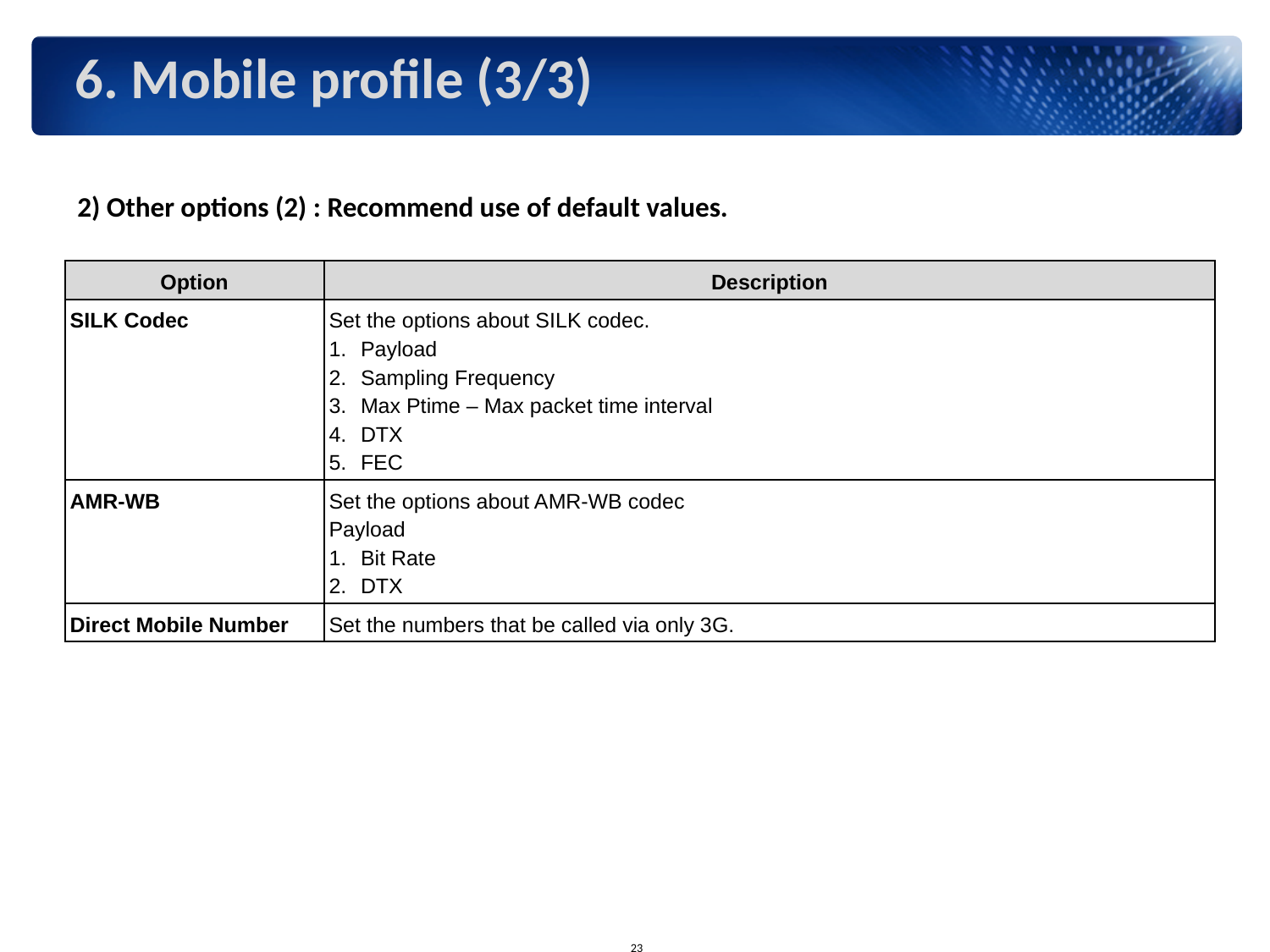

6. Mobile profile (3/3)
2) Other options (2) : Recommend use of default values.
| Option | Description |
| --- | --- |
| SILK Codec | Set the options about SILK codec. Payload Sampling Frequency Max Ptime – Max packet time interval DTX FEC |
| AMR-WB | Set the options about AMR-WB codec Payload Bit Rate DTX |
| Direct Mobile Number | Set the numbers that be called via only 3G. |
23